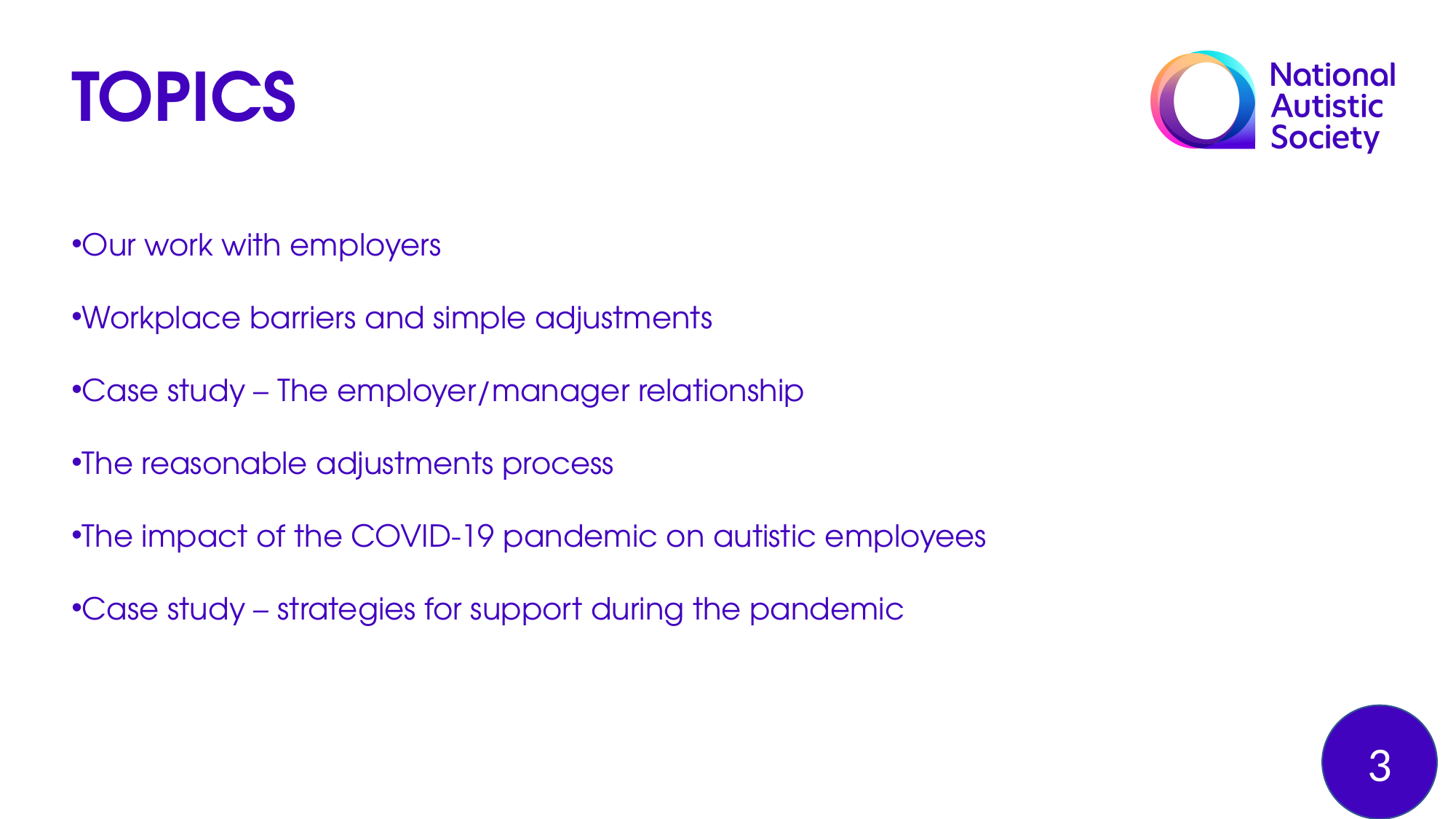

TOPICS
Our work with employers
Workplace barriers and simple adjustments
Case study – The employer/manager relationship
The reasonable adjustments process
The impact of the COVID-19 pandemic on autistic employees
Case study – strategies for support during the pandemic

3